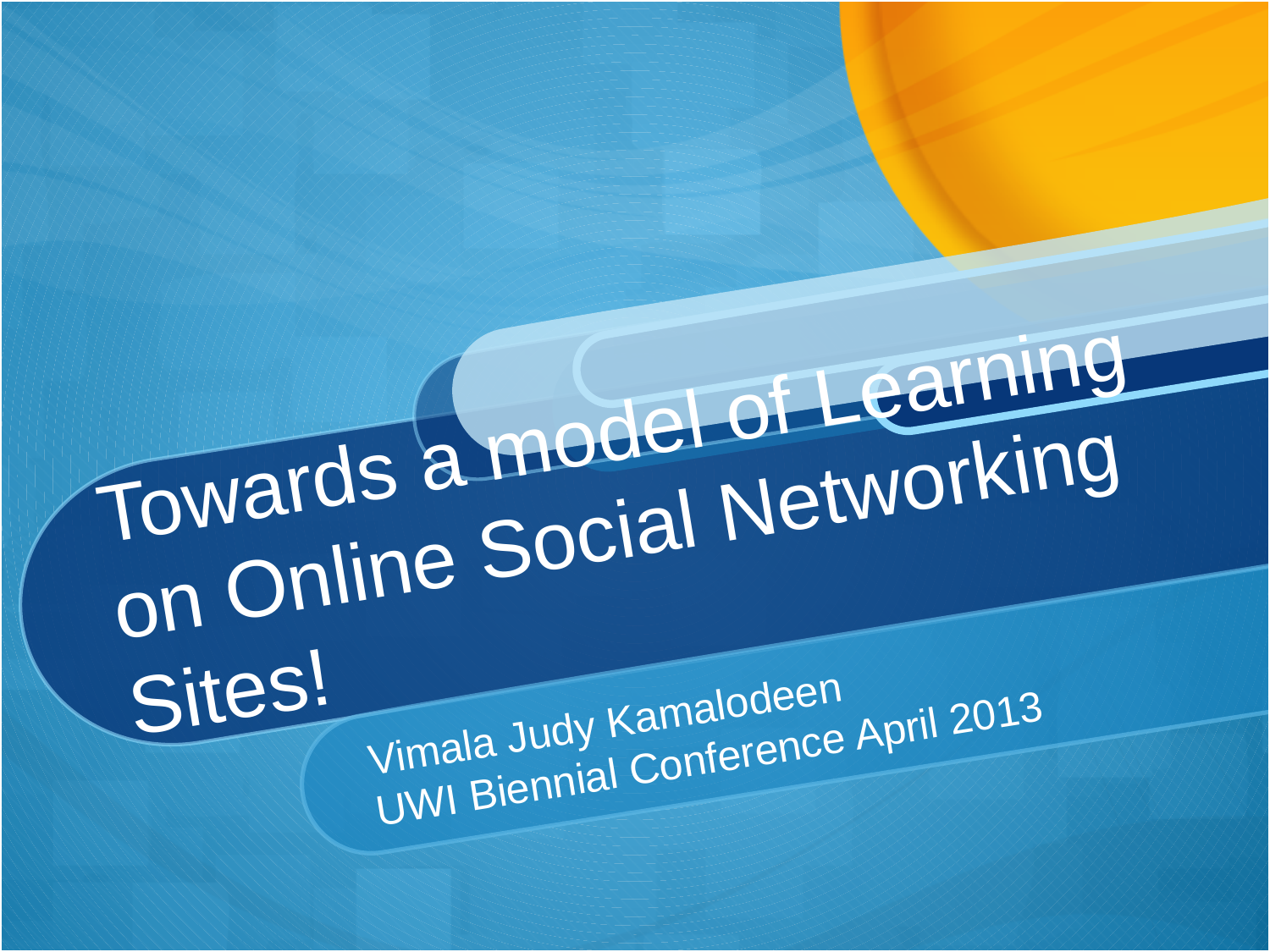

# Towards a model of Learning on Online Social Networking Sites!
Vimala Judy Kamalodeen
UWI Biennial Conference April 2013